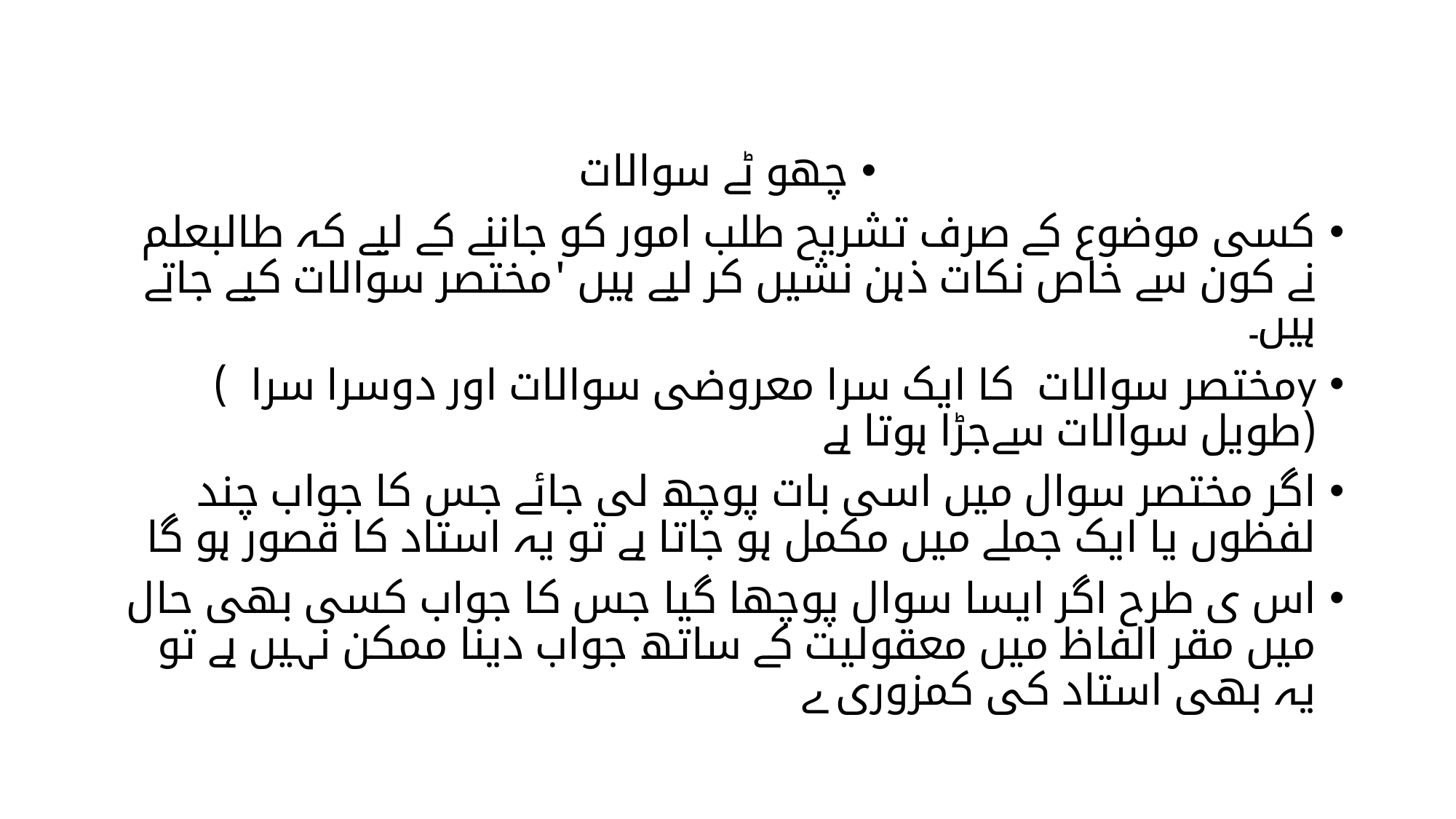

چھو ٹے سوالات
کسی موضوع کے صرف تشریح طلب امور کو جاننے کے لیے کہ طالبعلم نے کون سے خاص نکات ذہن نشیں کر لیے ہیں 'مختصر سوالات کیے جاتے ہیں۔
yمختصر سوالات  کا ایک سرا معروضی سوالات اور دوسرا سرا  ) (طویل سوالات سےجڑا ہوتا ہے
اگر مختصر سوال میں اسی بات پوچھ لی جائے جس کا جواب چند لفظوں یا ایک جملے میں مکمل ہو جاتا ہے تو یہ استاد کا قصور ہو گا
اس ی طرح اگر ایسا سوال پوچھا گیا جس کا جواب کسی بھی حال میں مقر الفاظ میں معقولیت کے ساتھ جواب دینا ممکن نہیں ہے تو یہ بھی استاد کی کمزوری ے